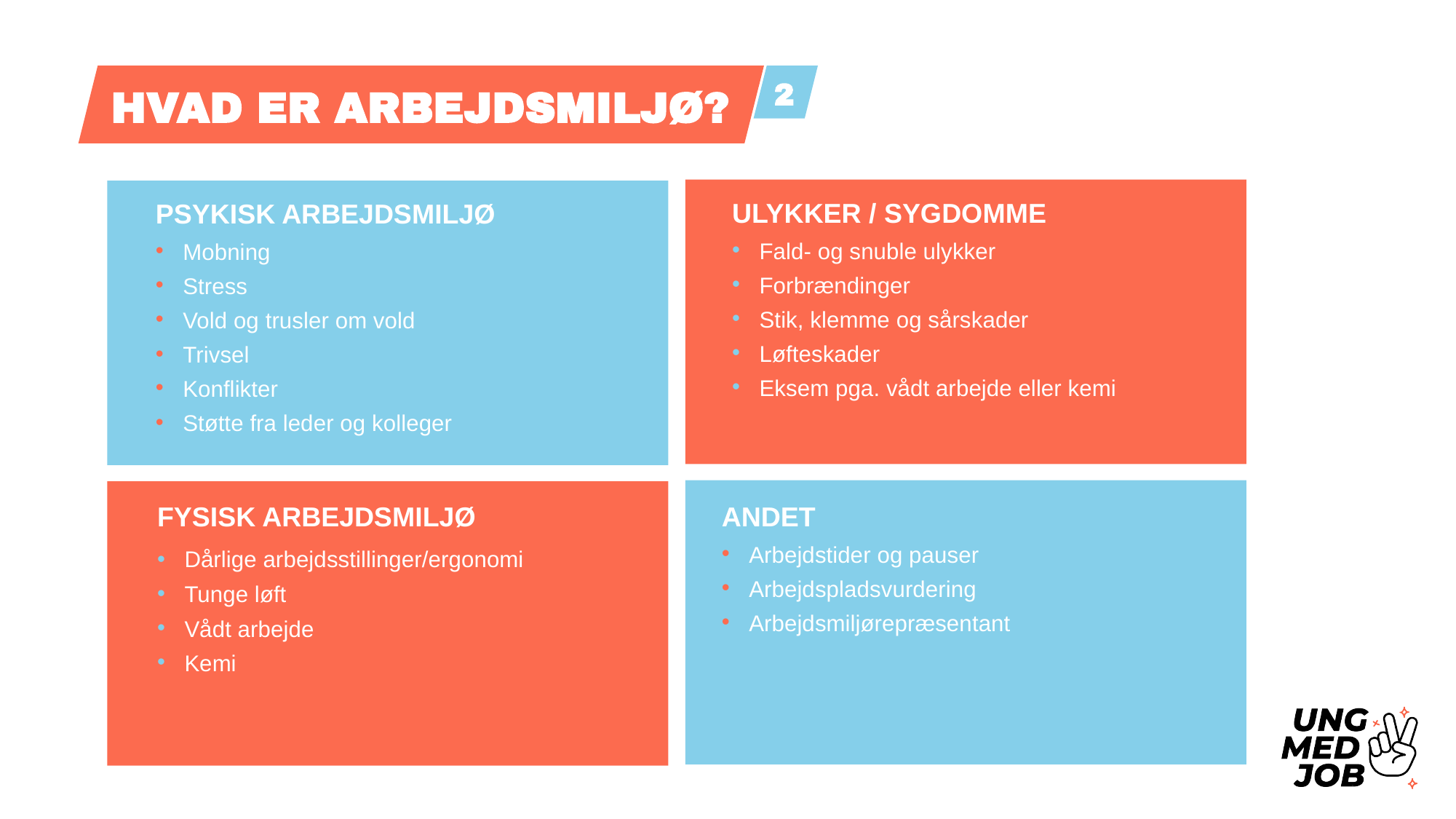

HVAD ER ARBEJDSMILJØ?

2

ULYKKER / SYGDOMME
Fald- og snuble ulykker
Forbrændinger
Stik, klemme og sårskader
Løfteskader
Eksem pga. vådt arbejde eller kemi
PSYKISK ARBEJDSMILJØ
Mobning
Stress
Vold og trusler om vold
Trivsel
Konflikter
Støtte fra leder og kolleger

FYSISK ARBEJDSMILJØ
Dårlige arbejdsstillinger/ergonomi
Tunge løft
Vådt arbejde
Kemi
ANDET
Arbejdstider og pauser
Arbejdspladsvurdering
Arbejdsmiljørepræsentant